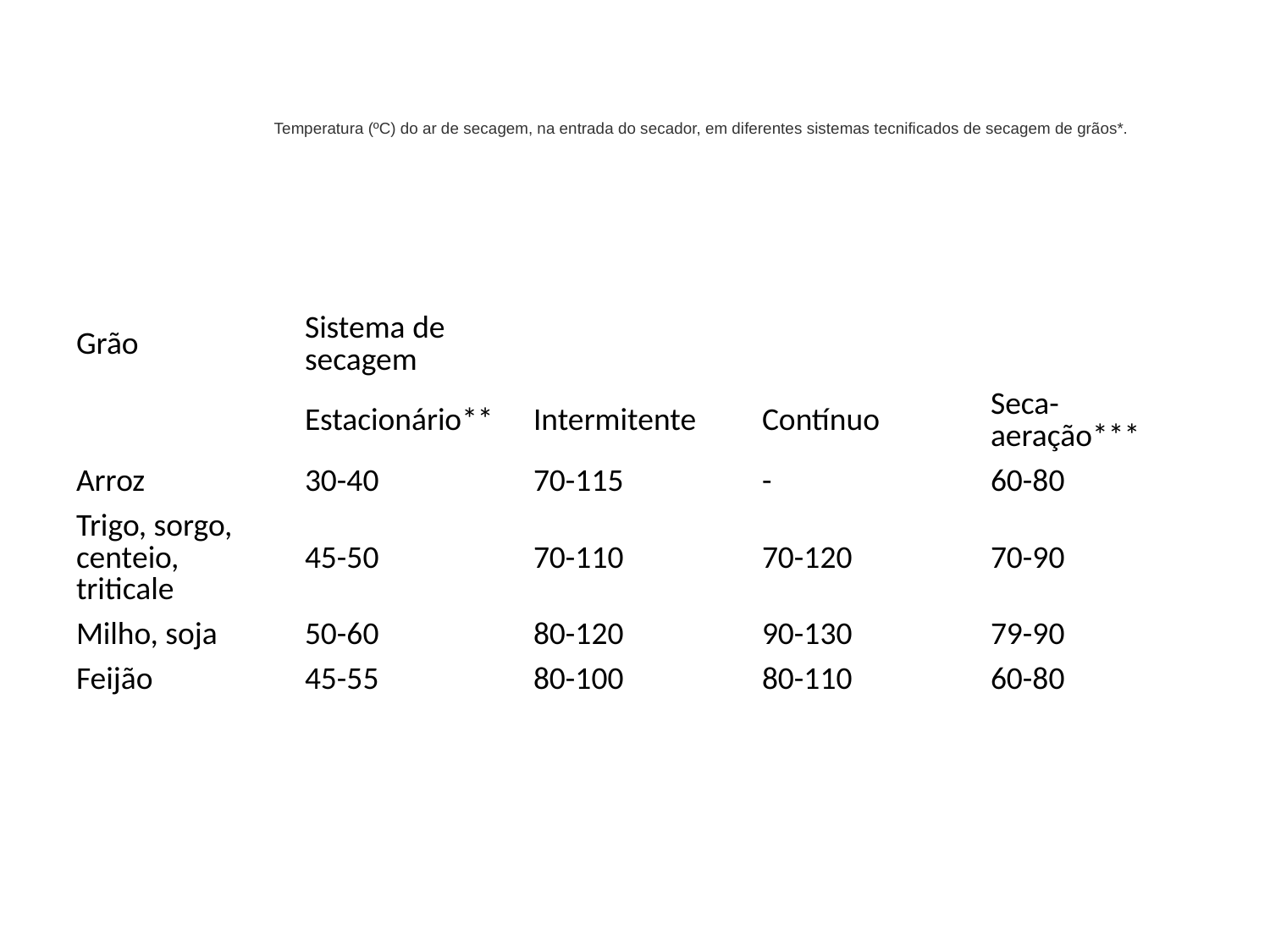

Temperatura (ºC) do ar de secagem, na entrada do secador, em diferentes sistemas tecnificados de secagem de grãos*.
| Grão | Sistema de secagem |  |  |  |
| --- | --- | --- | --- | --- |
|  | Estacionário\*\* | Intermitente | Contínuo | Seca-aeração\*\*\* |
| Arroz | 30-40 | 70-115 | - | 60-80 |
| Trigo, sorgo, centeio, triticale | 45-50 | 70-110 | 70-120 | 70-90 |
| Milho, soja | 50-60 | 80-120 | 90-130 | 79-90 |
| Feijão | 45-55 | 80-100 | 80-110 | 60-80 |